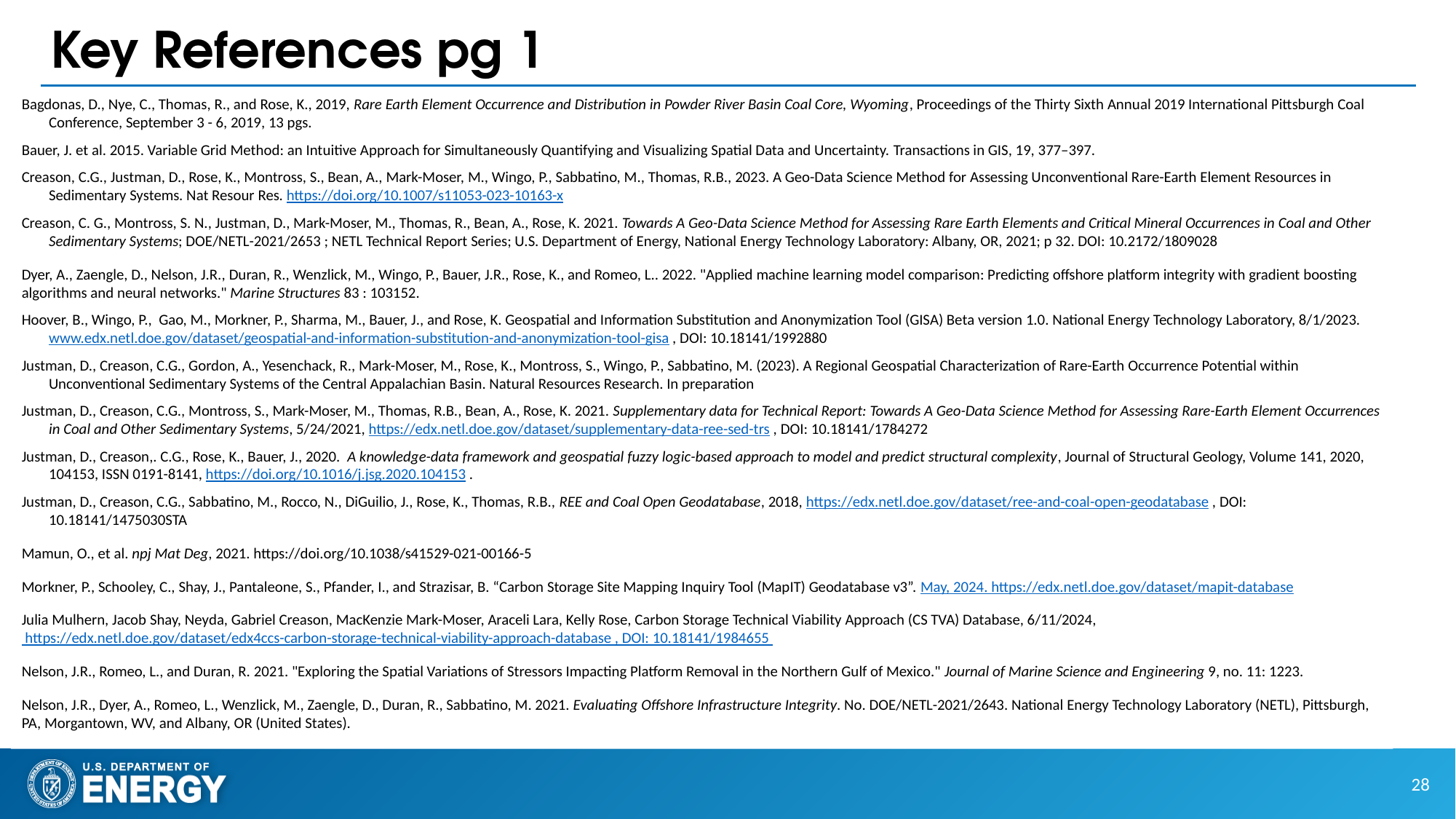

# Key References pg 1
Bagdonas, D., Nye, C., Thomas, R., and Rose, K., 2019, Rare Earth Element Occurrence and Distribution in Powder River Basin Coal Core, Wyoming, Proceedings of the Thirty Sixth Annual 2019 International Pittsburgh Coal Conference, September 3 - 6, 2019, 13 pgs.
Bauer, J. et al. 2015. Variable Grid Method: an Intuitive Approach for Simultaneously Quantifying and Visualizing Spatial Data and Uncertainty. Transactions in GIS, 19, 377–397.
Creason, C.G., Justman, D., Rose, K., Montross, S., Bean, A., Mark-Moser, M., Wingo, P., Sabbatino, M., Thomas, R.B., 2023. A Geo-Data Science Method for Assessing Unconventional Rare-Earth Element Resources in Sedimentary Systems. Nat Resour Res. https://doi.org/10.1007/s11053-023-10163-x
Creason, C. G., Montross, S. N., Justman, D., Mark-Moser, M., Thomas, R., Bean, A., Rose, K. 2021. Towards A Geo-Data Science Method for Assessing Rare Earth Elements and Critical Mineral Occurrences in Coal and Other Sedimentary Systems; DOE/NETL-2021/2653 ; NETL Technical Report Series; U.S. Department of Energy, National Energy Technology Laboratory: Albany, OR, 2021; p 32. DOI: 10.2172/1809028
Dyer, A., Zaengle, D., Nelson, J.R., Duran, R., Wenzlick, M., Wingo, P., Bauer, J.R., Rose, K., and Romeo, L.. 2022. "Applied machine learning model comparison: Predicting offshore platform integrity with gradient boosting algorithms and neural networks." Marine Structures 83 : 103152.
Hoover, B., Wingo, P.,  Gao, M., Morkner, P., Sharma, M., Bauer, J., and Rose, K. Geospatial and Information Substitution and Anonymization Tool (GISA) Beta version 1.0. National Energy Technology Laboratory, 8/1/2023. www.edx.netl.doe.gov/dataset/geospatial-and-information-substitution-and-anonymization-tool-gisa , DOI: 10.18141/1992880
Justman, D., Creason, C.G., Gordon, A., Yesenchack, R., Mark-Moser, M., Rose, K., Montross, S., Wingo, P., Sabbatino, M. (2023). A Regional Geospatial Characterization of Rare-Earth Occurrence Potential within Unconventional Sedimentary Systems of the Central Appalachian Basin. Natural Resources Research. In preparation
Justman, D., Creason, C.G., Montross, S., Mark-Moser, M., Thomas, R.B., Bean, A., Rose, K. 2021. Supplementary data for Technical Report: Towards A Geo-Data Science Method for Assessing Rare-Earth Element Occurrences in Coal and Other Sedimentary Systems, 5/24/2021, https://edx.netl.doe.gov/dataset/supplementary-data-ree-sed-trs , DOI: 10.18141/1784272
Justman, D., Creason,. C.G., Rose, K., Bauer, J., 2020.  A knowledge-data framework and geospatial fuzzy logic-based approach to model and predict structural complexity, Journal of Structural Geology, Volume 141, 2020, 104153, ISSN 0191-8141, https://doi.org/10.1016/j.jsg.2020.104153 .
Justman, D., Creason, C.G., Sabbatino, M., Rocco, N., DiGuilio, J., Rose, K., Thomas, R.B., REE and Coal Open Geodatabase, 2018, https://edx.netl.doe.gov/dataset/ree-and-coal-open-geodatabase , DOI: 10.18141/1475030STA
Mamun, O., et al. npj Mat Deg, 2021. https://doi.org/10.1038/s41529-021-00166-5
Morkner, P., Schooley, C., Shay, J., Pantaleone, S., Pfander, I., and Strazisar, B. “Carbon Storage Site Mapping Inquiry Tool (MapIT) Geodatabase v3”. May, 2024. https://edx.netl.doe.gov/dataset/mapit-database
Julia Mulhern, Jacob Shay, Neyda, Gabriel Creason, MacKenzie Mark-Moser, Araceli Lara, Kelly Rose, Carbon Storage Technical Viability Approach (CS TVA) Database, 6/11/2024, https://edx.netl.doe.gov/dataset/edx4ccs-carbon-storage-technical-viability-approach-database , DOI: 10.18141/1984655
Nelson, J.R., Romeo, L., and Duran, R. 2021. "Exploring the Spatial Variations of Stressors Impacting Platform Removal in the Northern Gulf of Mexico." Journal of Marine Science and Engineering 9, no. 11: 1223.
Nelson, J.R., Dyer, A., Romeo, L., Wenzlick, M., Zaengle, D., Duran, R., Sabbatino, M. 2021. Evaluating Offshore Infrastructure Integrity. No. DOE/NETL-2021/2643. National Energy Technology Laboratory (NETL), Pittsburgh, PA, Morgantown, WV, and Albany, OR (United States).
28